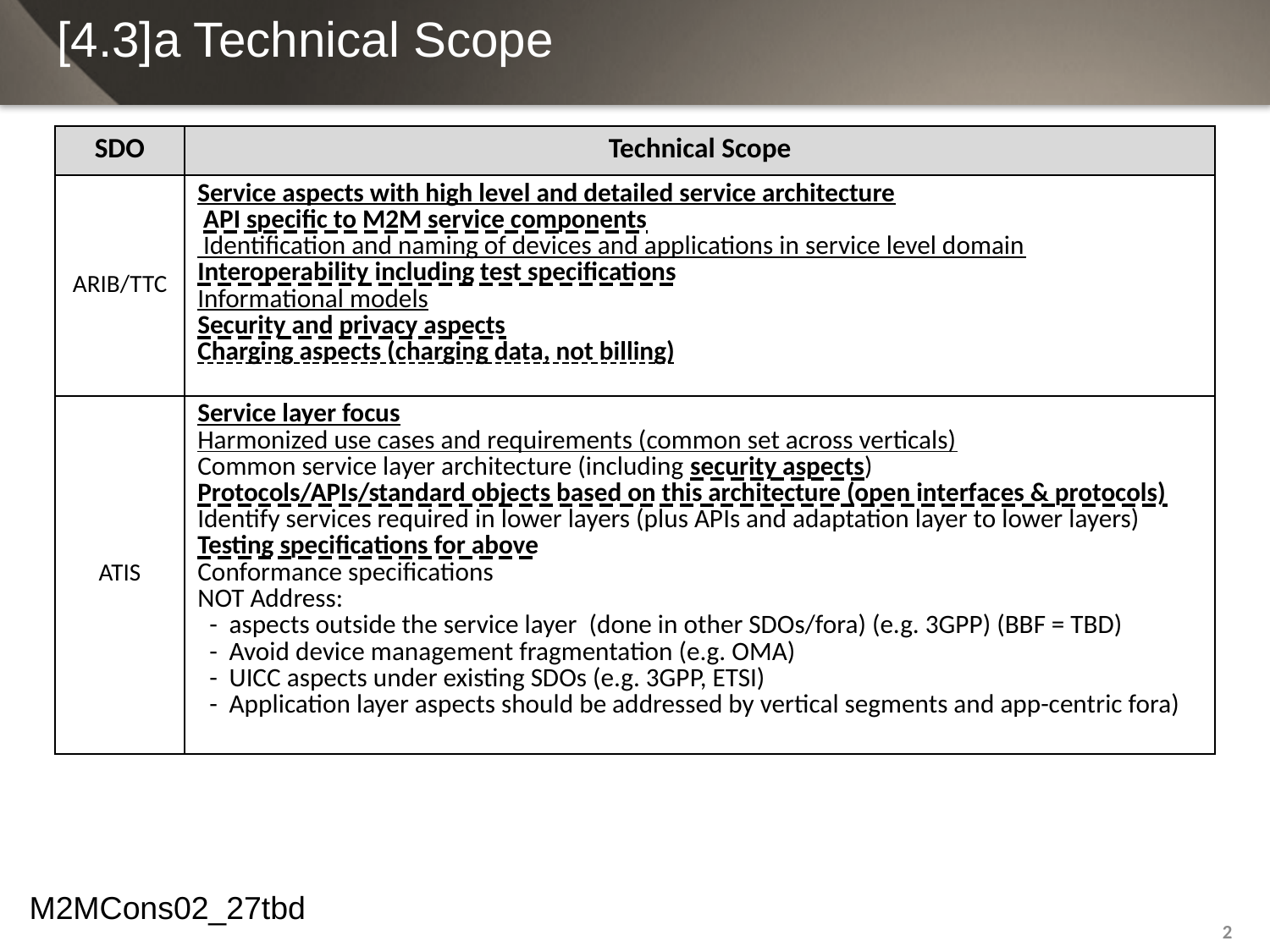

2
[4.3]a Technical Scope
| SDO | Technical Scope |
| --- | --- |
| ARIB/TTC | Service aspects with high level and detailed service architecture API specific to M2M service components Identification and naming of devices and applications in service level domain Interoperability including test specifications Informational models Security and privacy aspects Charging aspects (charging data, not billing) |
| ATIS | Service layer focus Harmonized use cases and requirements (common set across verticals) Common service layer architecture (including security aspects) Protocols/APIs/standard objects based on this architecture (open interfaces & protocols) Identify services required in lower layers (plus APIs and adaptation layer to lower layers) Testing specifications for above Conformance specifications NOT Address: - aspects outside the service layer (done in other SDOs/fora) (e.g. 3GPP) (BBF = TBD) - Avoid device management fragmentation (e.g. OMA) - UICC aspects under existing SDOs (e.g. 3GPP, ETSI) - Application layer aspects should be addressed by vertical segments and app-centric fora) |
M2MCons02_27tbd